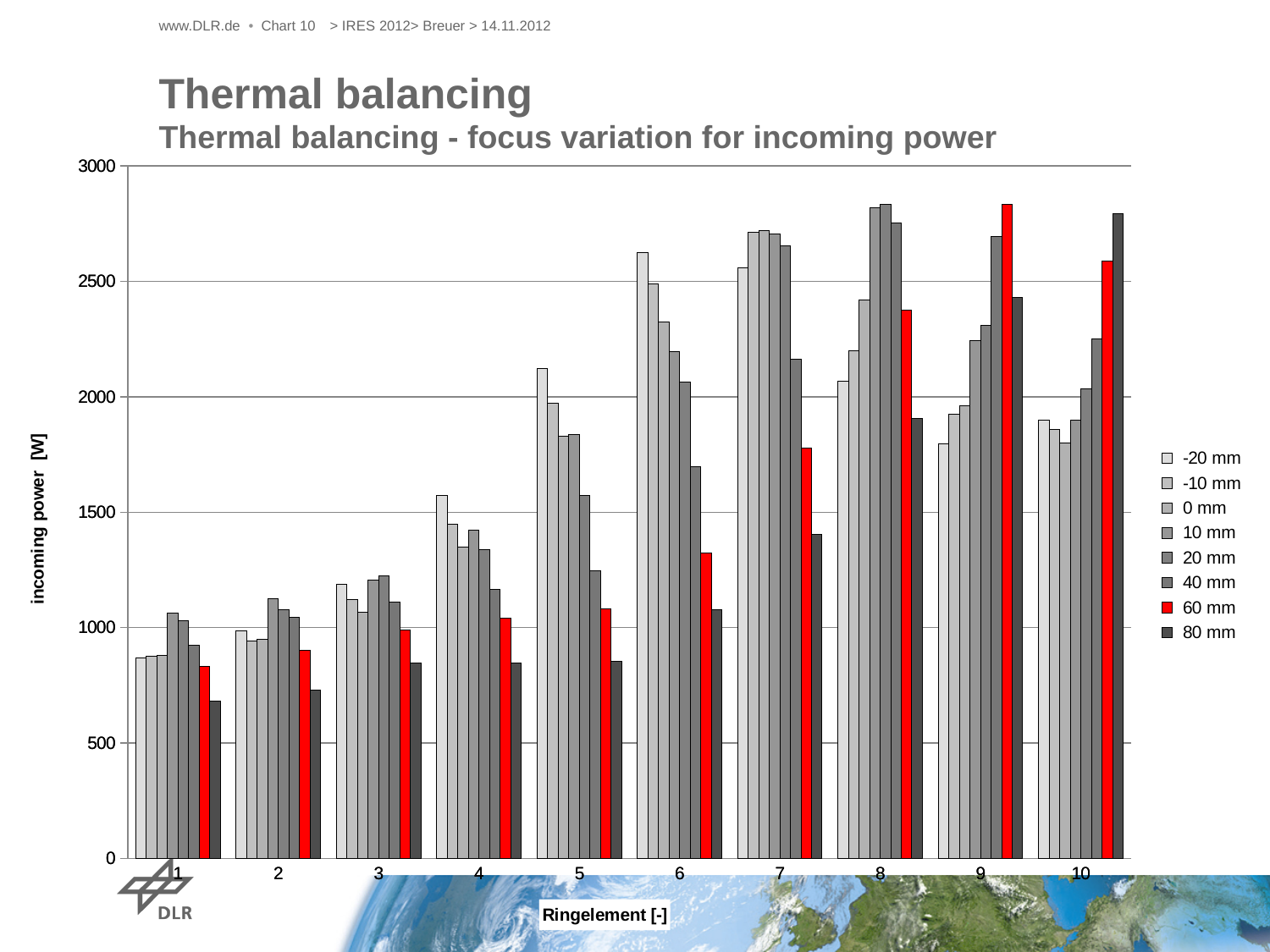

www.DLR.de  •  Chart 10
> IRES 2012> Breuer > 14.11.2012
Thermal balancing
Thermal balancing - focus variation for incoming power

### Chart

| Category |  -20 mm |  -10 mm |  0 mm |  10 mm |  20 mm |  40 mm |  60 mm |  80 mm |
|---|---|---|---|---|---|---|---|---|
| 1 | 867.3335135493 | 874.9550422655 | 881.0908202236001 | 1062.2760673133 | 1029.6574455034001 | 923.3628761447998 | 832.7106405925999 | 682.7456761237 |
| 2 | 985.1337256901002 | 942.7905780069002 | 948.2236429603 | 1126.649948431 | 1076.1194442026003 | 1043.6082648481004 | 901.5286957831 | 729.6335323620002 |
| 3 | 1189.2715070390004 | 1123.2621577009002 | 1066.2270702321002 | 1206.4488863630004 | 1223.904149524 | 1111.5909694792 | 987.5429539654002 | 846.4537512704002 |
| 4 | 1574.2168549030002 | 1447.590801713 | 1349.1941917741003 | 1420.9769969990004 | 1337.2241945930002 | 1165.6799293783001 | 1041.7438051440001 | 844.9439232080001 |
| 5 | 2120.744835433001 | 1971.7774135780003 | 1829.9475599160003 | 1835.4549358810004 | 1573.0257325510001 | 1245.942148626 | 1082.2765049775003 | 853.9478066448 |
| 6 | 2624.326014267999 | 2490.612022983 | 2324.5401020379995 | 2196.237132789 | 2065.151748226 | 1698.381299944 | 1322.127478882 | 1078.8421245518002 |
| 7 | 2557.7651225209997 | 2713.148687676 | 2720.5205457010006 | 2703.8546693690005 | 2654.716848287 | 2161.691901873 | 1777.8140482340002 | 1402.8494919250002 |
| 8 | 2067.910913404 | 2199.671669706 | 2417.761969448 | 2820.719913060001 | 2832.055695714001 | 2753.185421868 | 2375.319740416 | 1905.9515838230004 |
| 9 | 1794.9035688709998 | 1923.4435106600004 | 1960.7365052450004 | 2243.120137797 | 2309.5920530620006 | 2695.800285717001 | 2835.0797783070007 | 2430.5473086580005 |
| 10 | 1898.3686861020005 | 1859.8593069980002 | 1798.6996006910006 | 1898.3427532580006 | 2035.5688564329998 | 2252.0895484360003 | 2589.5118418750008 | 2794.28182572 |

### Chart

| Category |  -20 mm |  -10 mm |  0 mm |  10 mm |  20 mm |  40 mm |  60 mm |  80 mm |
|---|---|---|---|---|---|---|---|---|
| 1 | 867.3335135493 | 874.9550422655 | 881.0908202236001 | 1062.2760673133 | 1029.6574455034001 | 923.3628761447998 | 832.7106405925999 | 682.7456761237 |
| 2 | 985.1337256901002 | 942.7905780069002 | 948.2236429603 | 1126.649948431 | 1076.1194442026003 | 1043.6082648481004 | 901.5286957831 | 729.6335323620002 |
| 3 | 1189.2715070390004 | 1123.2621577009002 | 1066.2270702321002 | 1206.4488863630004 | 1223.904149524 | 1111.5909694792 | 987.5429539654002 | 846.4537512704002 |
| 4 | 1574.2168549030002 | 1447.590801713 | 1349.1941917741003 | 1420.9769969990004 | 1337.2241945930002 | 1165.6799293783001 | 1041.7438051440001 | 844.9439232080001 |
| 5 | 2120.744835433001 | 1971.7774135780003 | 1829.9475599160003 | 1835.4549358810004 | 1573.0257325510001 | 1245.942148626 | 1082.2765049775003 | 853.9478066448 |
| 6 | 2624.326014267999 | 2490.612022983 | 2324.5401020379995 | 2196.237132789 | 2065.151748226 | 1698.381299944 | 1322.127478882 | 1078.8421245518002 |
| 7 | 2557.7651225209997 | 2713.148687676 | 2720.5205457010006 | 2703.8546693690005 | 2654.716848287 | 2161.691901873 | 1777.8140482340002 | 1402.8494919250002 |
| 8 | 2067.910913404 | 2199.671669706 | 2417.761969448 | 2820.719913060001 | 2832.055695714001 | 2753.185421868 | 2375.319740416 | 1905.9515838230004 |
| 9 | 1794.9035688709998 | 1923.4435106600004 | 1960.7365052450004 | 2243.120137797 | 2309.5920530620006 | 2695.800285717001 | 2835.0797783070007 | 2430.5473086580005 |
| 10 | 1898.3686861020005 | 1859.8593069980002 | 1798.6996006910006 | 1898.3427532580006 | 2035.5688564329998 | 2252.0895484360003 | 2589.5118418750008 | 2794.28182572 |